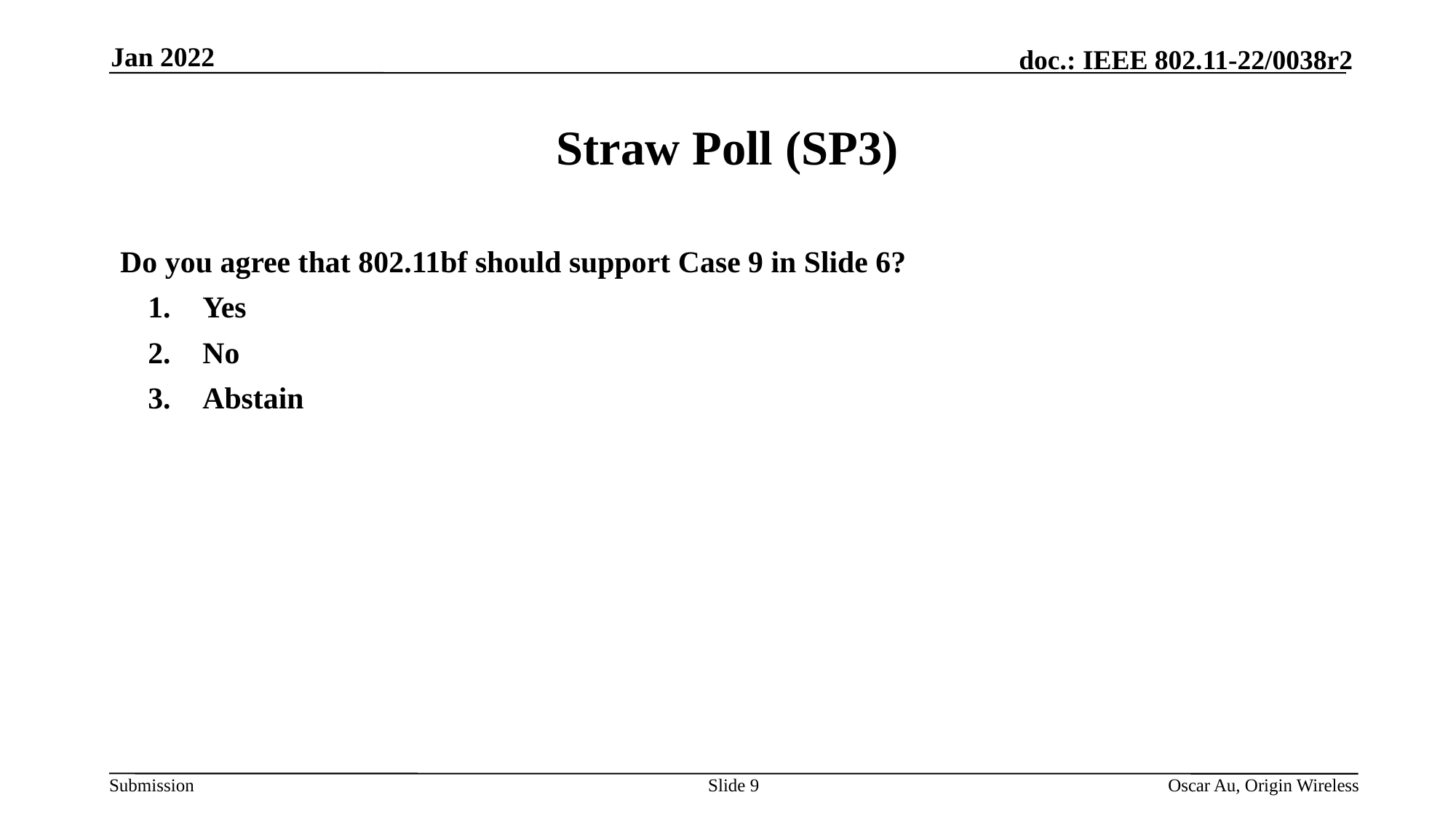

Jan 2022
# Straw Poll (SP3)
Do you agree that 802.11bf should support Case 9 in Slide 6?
Yes
No
Abstain

Slide 9
Oscar Au, Origin Wireless